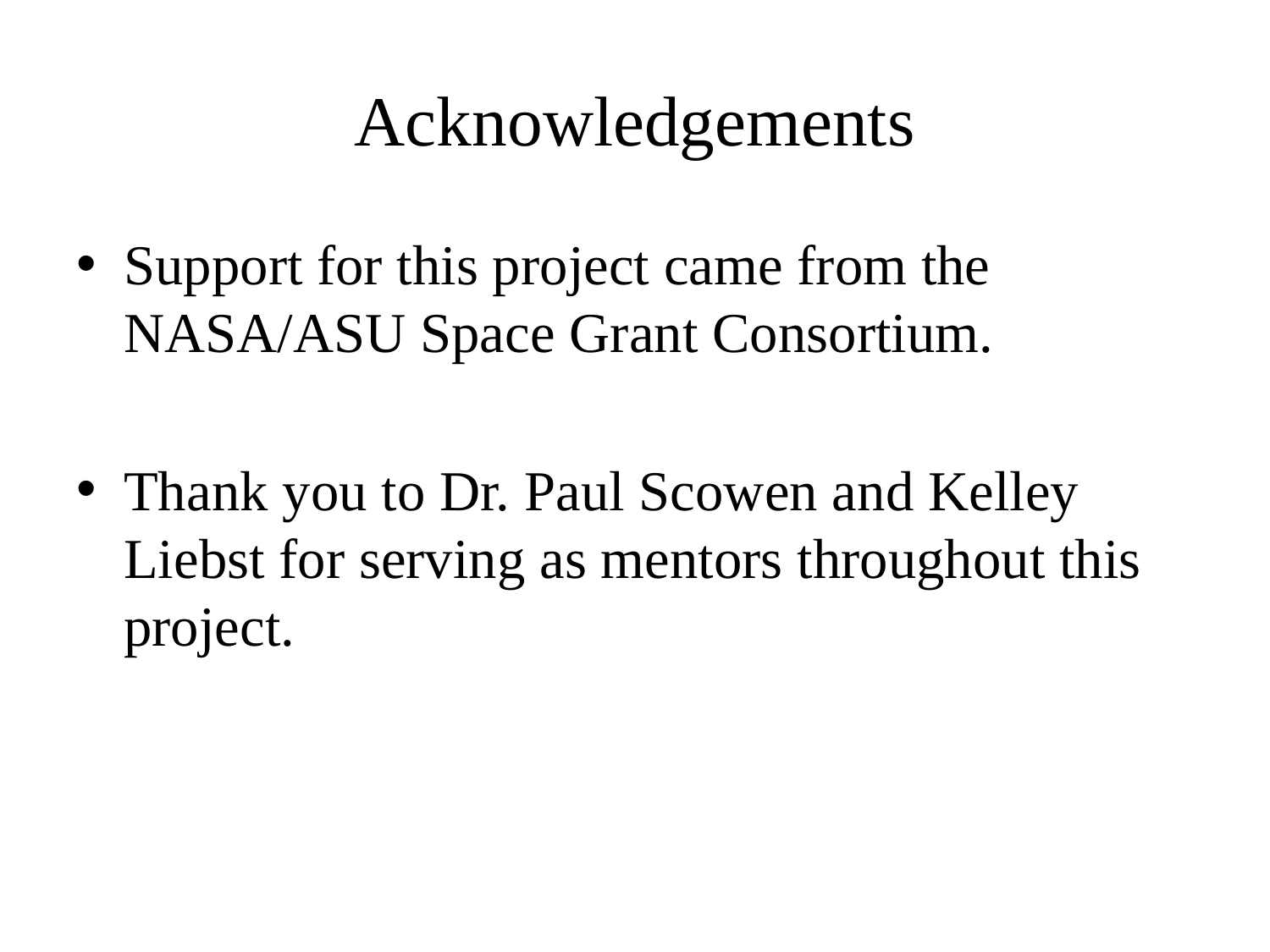

# Acknowledgements
Support for this project came from the NASA/ASU Space Grant Consortium.

Thank you to Dr. Paul Scowen and Kelley Liebst for serving as mentors throughout this project.